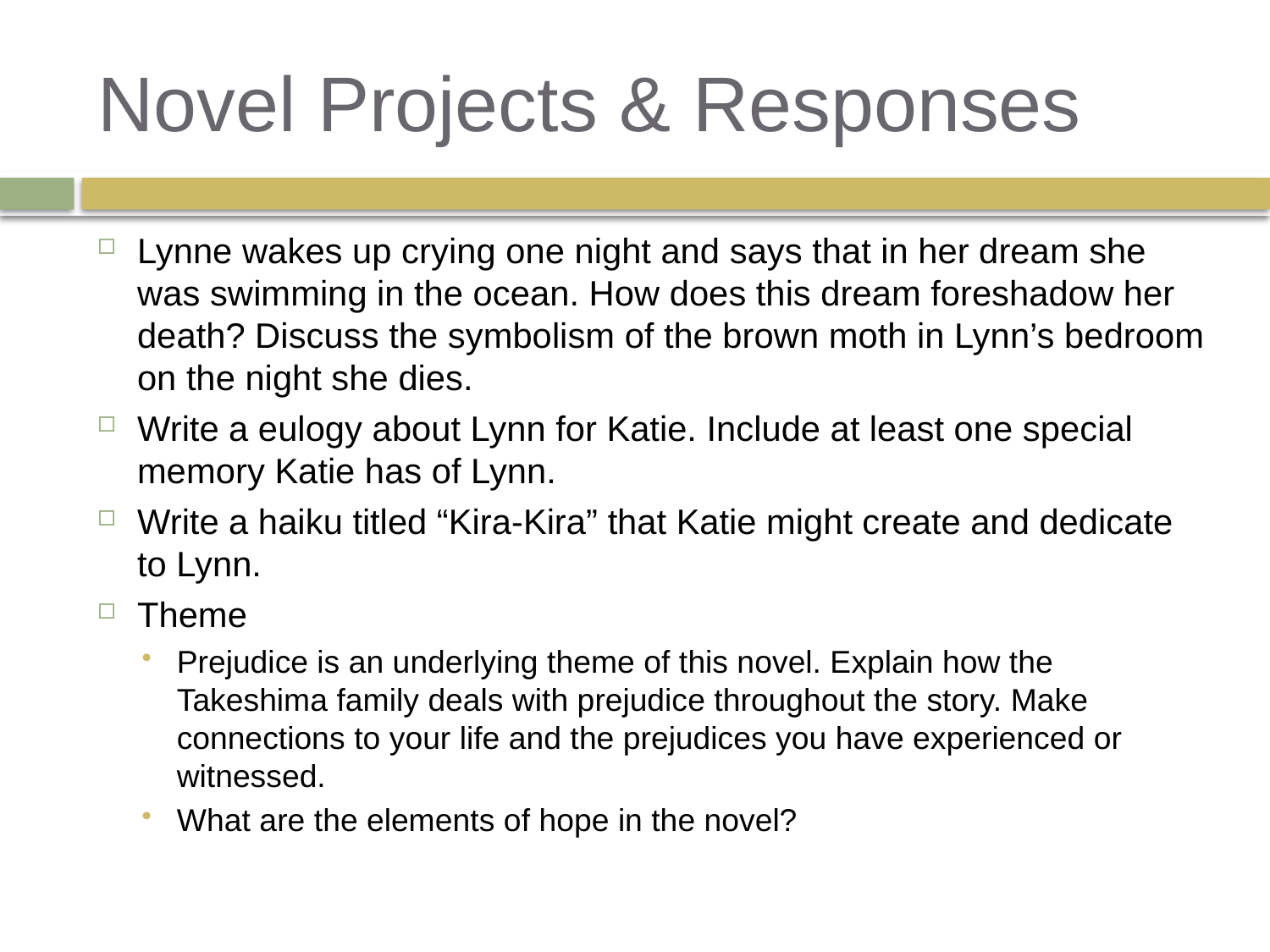

# Novel Projects & Responses
Lynne wakes up crying one night and says that in her dream she was swimming in the ocean. How does this dream foreshadow her death? Discuss the symbolism of the brown moth in Lynn’s bedroom on the night she dies.
Write a eulogy about Lynn for Katie. Include at least one special memory Katie has of Lynn.
Write a haiku titled “Kira-Kira” that Katie might create and dedicate to Lynn.
Theme
Prejudice is an underlying theme of this novel. Explain how the Takeshima family deals with prejudice throughout the story. Make connections to your life and the prejudices you have experienced or witnessed.
What are the elements of hope in the novel?